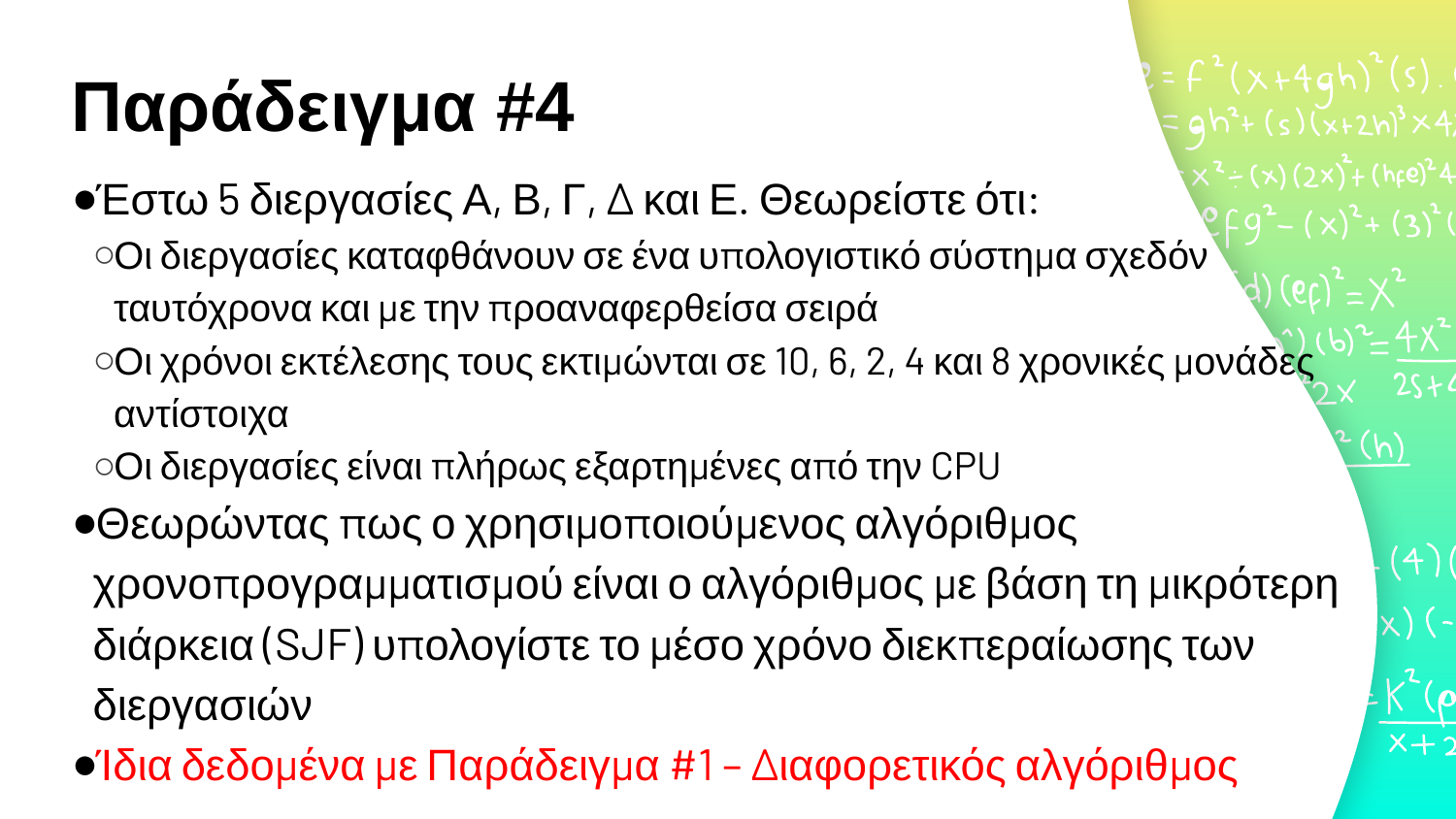

# Παράδειγμα #4
Έστω 5 διεργασίες Α, Β, Γ, Δ και Ε. Θεωρείστε ότι:
Οι διεργασίες καταφθάνουν σε ένα υπολογιστικό σύστημα σχεδόν ταυτόχρονα και με την προαναφερθείσα σειρά
Οι χρόνοι εκτέλεσης τους εκτιμώνται σε 10, 6, 2, 4 και 8 χρονικές μονάδες αντίστοιχα
Οι διεργασίες είναι πλήρως εξαρτημένες από την CPU
Θεωρώντας πως ο χρησιμοποιούμενος αλγόριθμος χρονοπρογραμματισμού είναι ο αλγόριθμος με βάση τη μικρότερη διάρκεια (SJF) υπολογίστε το μέσο χρόνο διεκπεραίωσης των διεργασιών
Ίδια δεδομένα με Παράδειγμα #1 – Διαφορετικός αλγόριθμος